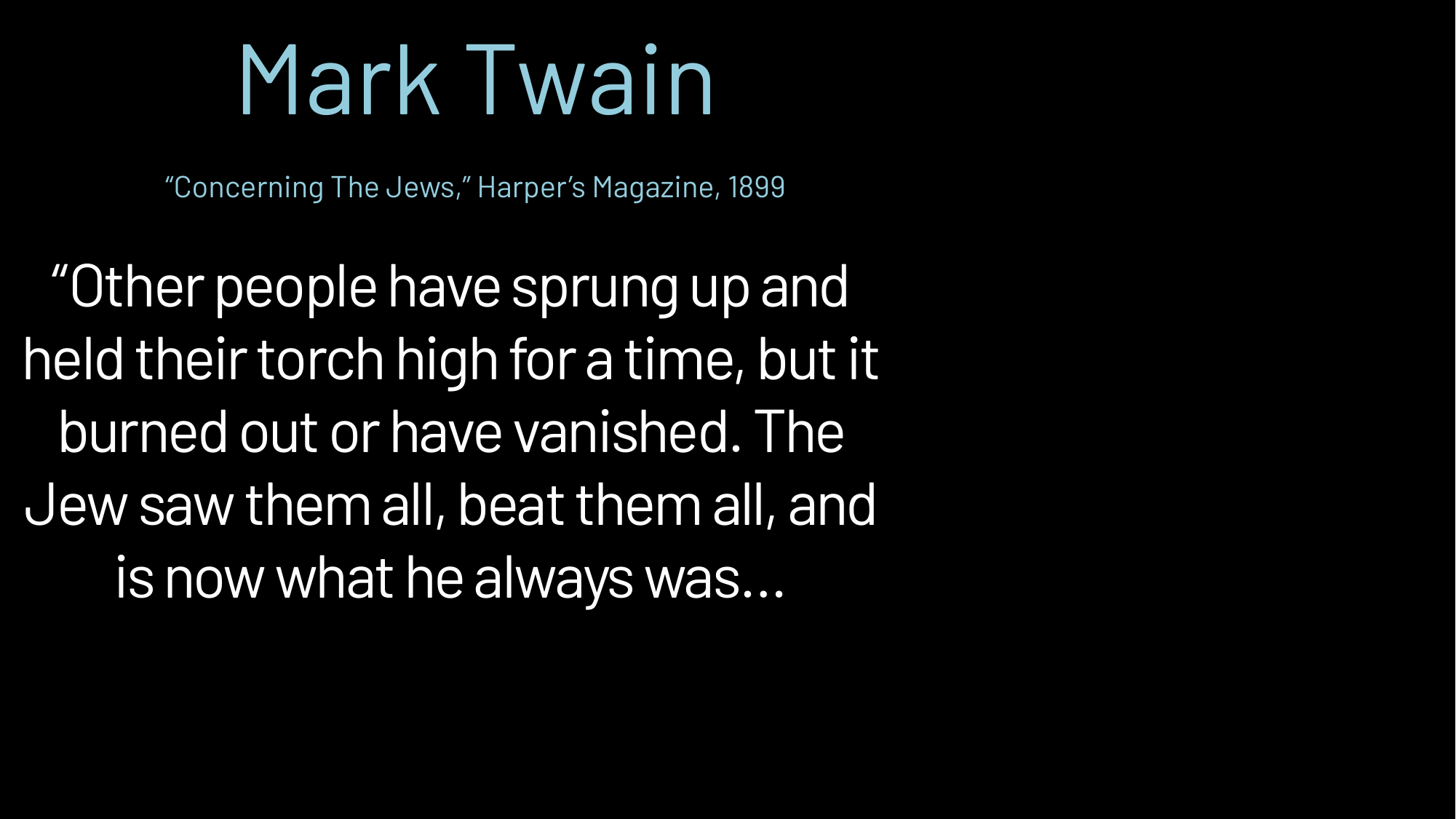

Mark Twain

“Concerning The Jews,” Harper’s Magazine, 1899
“Other people have sprung up and held their torch high for a time, but it burned out or have vanished. The Jew saw them all, beat them all, and is now what he always was…